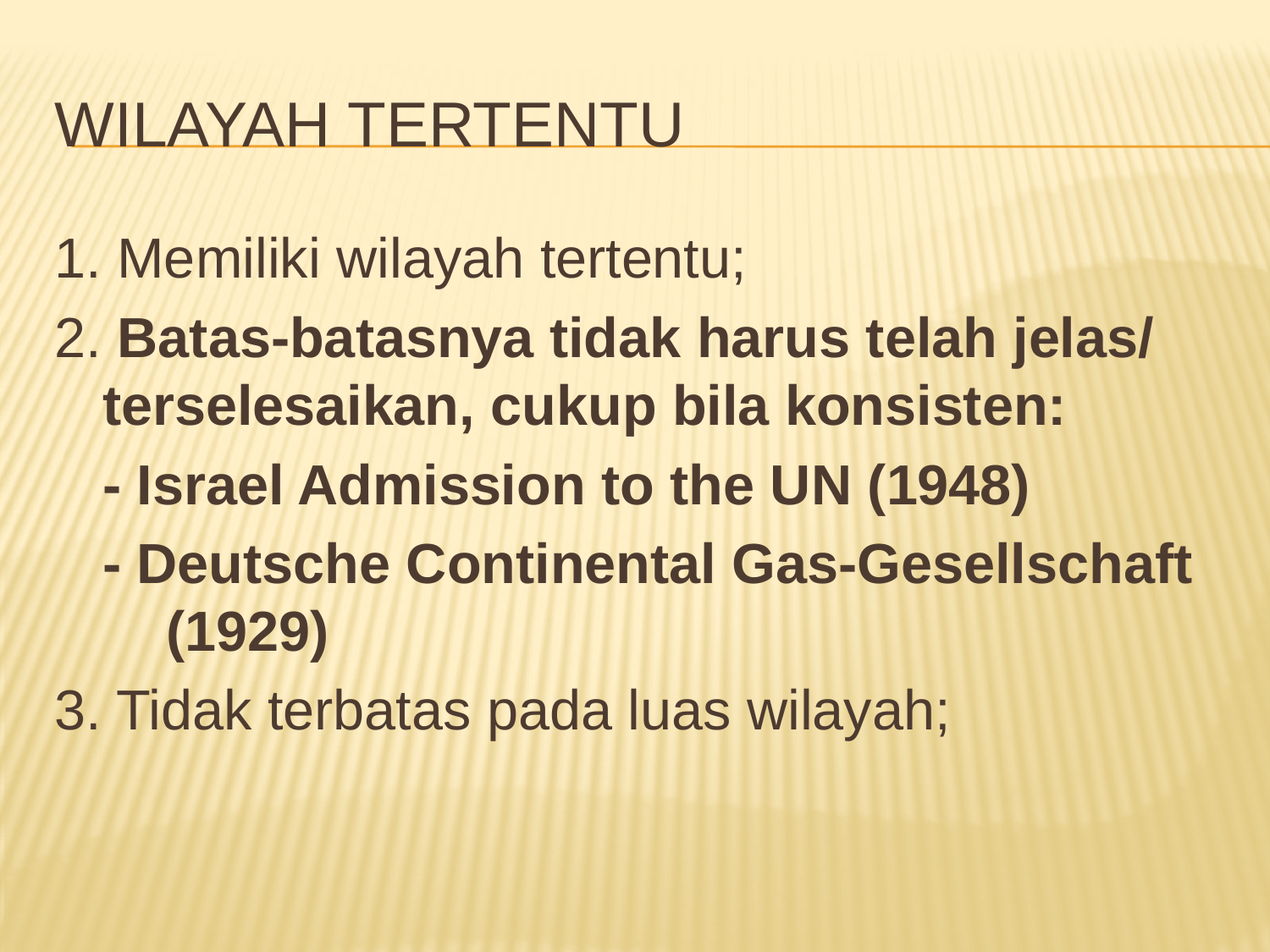

# Wilayah tertentu
1. Memiliki wilayah tertentu;
2. Batas-batasnya tidak harus telah jelas/ terselesaikan, cukup bila konsisten:
- Israel Admission to the UN (1948)
- Deutsche Continental Gas-Gesellschaft (1929)
3. Tidak terbatas pada luas wilayah;